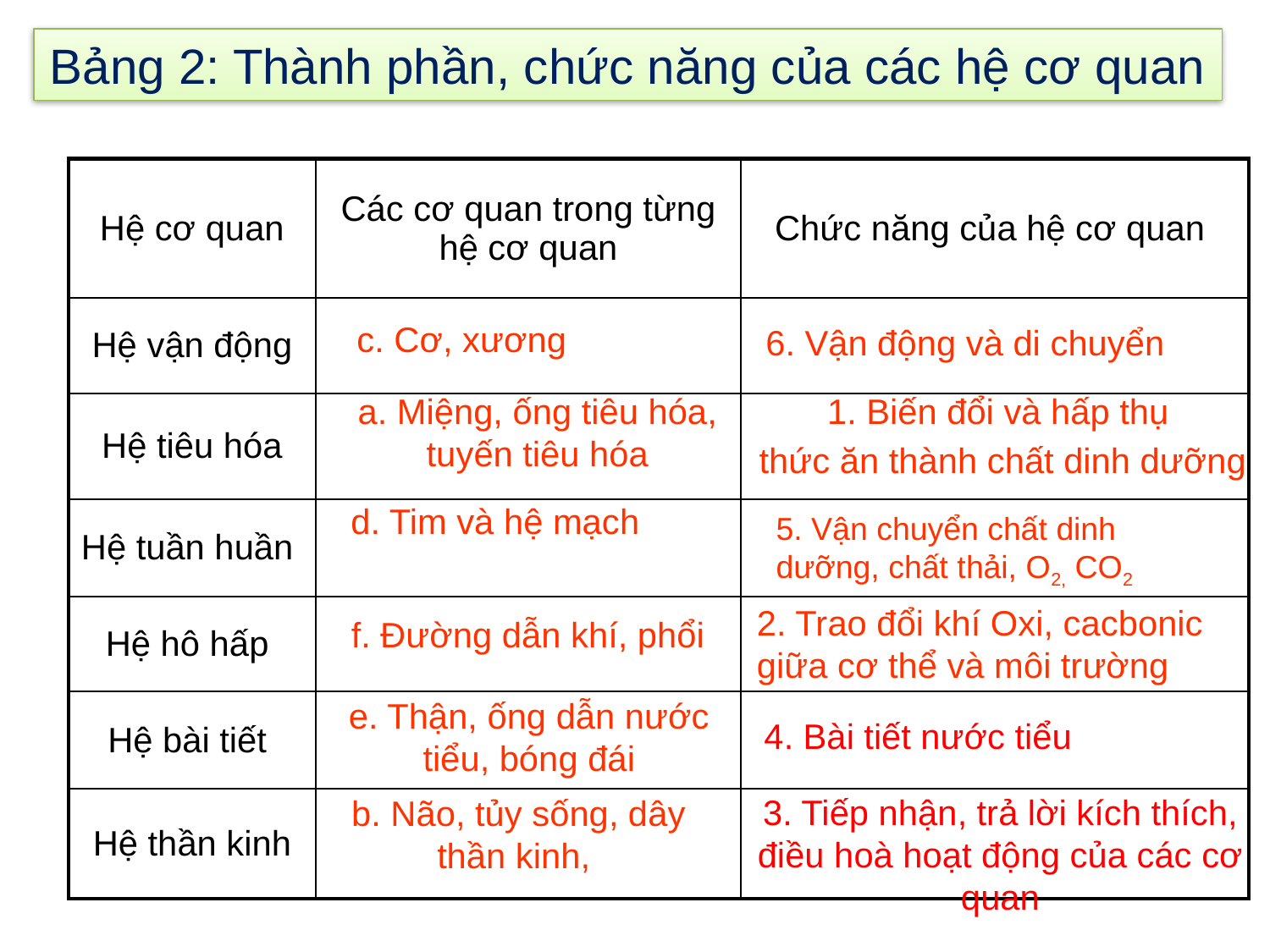

Bảng 2: Thành phần, chức năng của các hệ cơ quan
| Hệ cơ quan | Các cơ quan trong từng hệ cơ quan | Chức năng của hệ cơ quan |
| --- | --- | --- |
| Hệ vận động |  |  |
| Hệ tiêu hóa |  |  |
| Hệ tuần huần |  |  |
| Hệ hô hấp |  |  |
| Hệ bài tiết |  |  |
| Hệ thần kinh |  |  |
c. Cơ, xương

6. Vận động và di chuyển

a. Miệng, ống tiêu hóa, tuyến tiêu hóa

1. Biến đổi và hấp thụ
thức ăn thành chất dinh dưỡng

d. Tim và hệ mạch

5. Vận chuyển chất dinh dưỡng, chất thải, O2, CO2

2. Trao đổi khí Oxi, cacbonic giữa cơ thể và môi trường

f. Đường dẫn khí, phổi

e. Thận, ống dẫn nước tiểu, bóng đái

4. Bài tiết nước tiểu
3. Tiếp nhận, trả lời kích thích, điều hoà hoạt động của các cơ quan
b. Não, tủy sống, dây thần kinh,